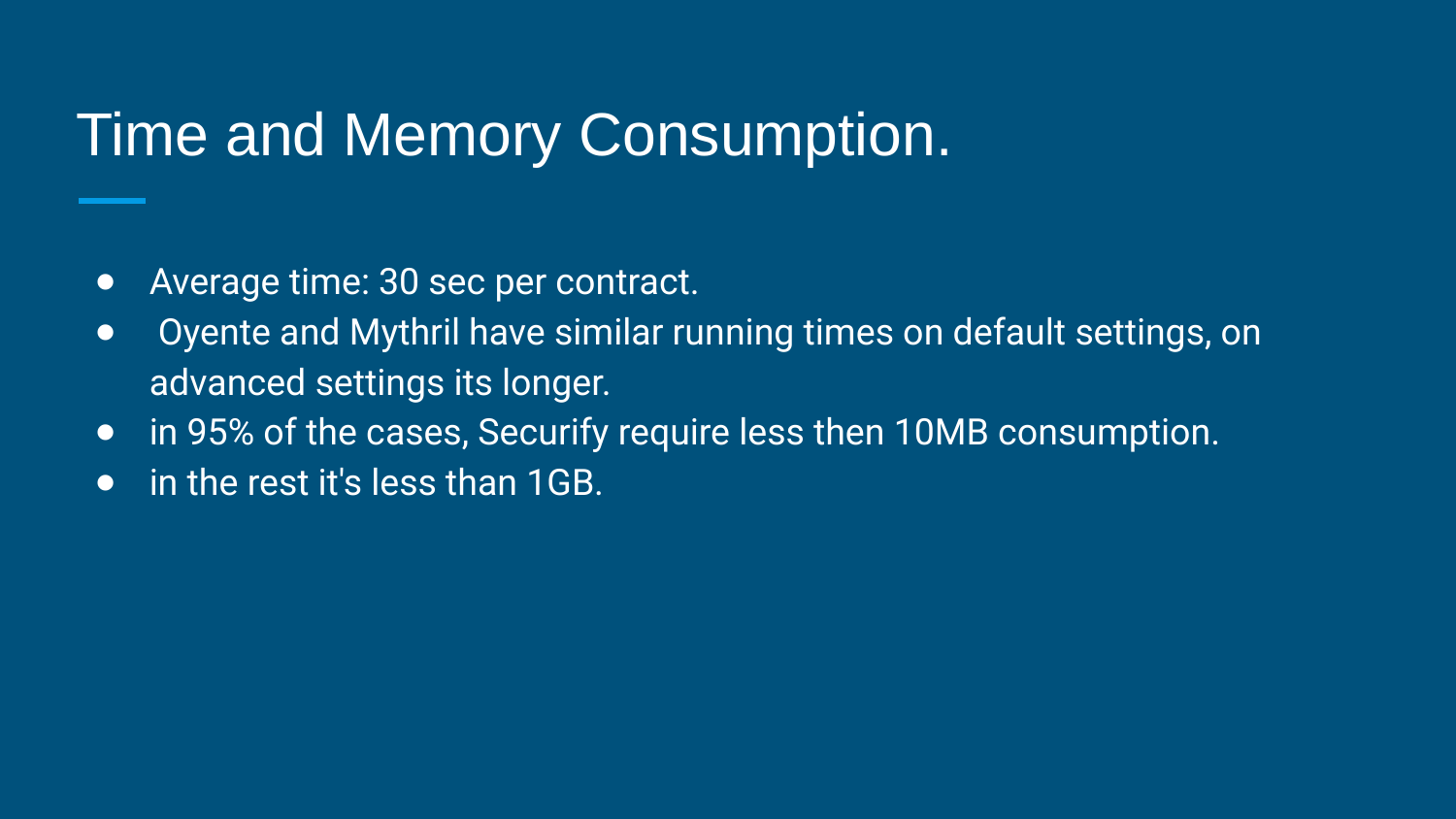

# Time and Memory Consumption.
Average time: 30 sec per contract.
 Oyente and Mythril have similar running times on default settings, on advanced settings its longer.
in 95% of the cases, Securify require less then 10MB consumption.
in the rest it's less than 1GB.